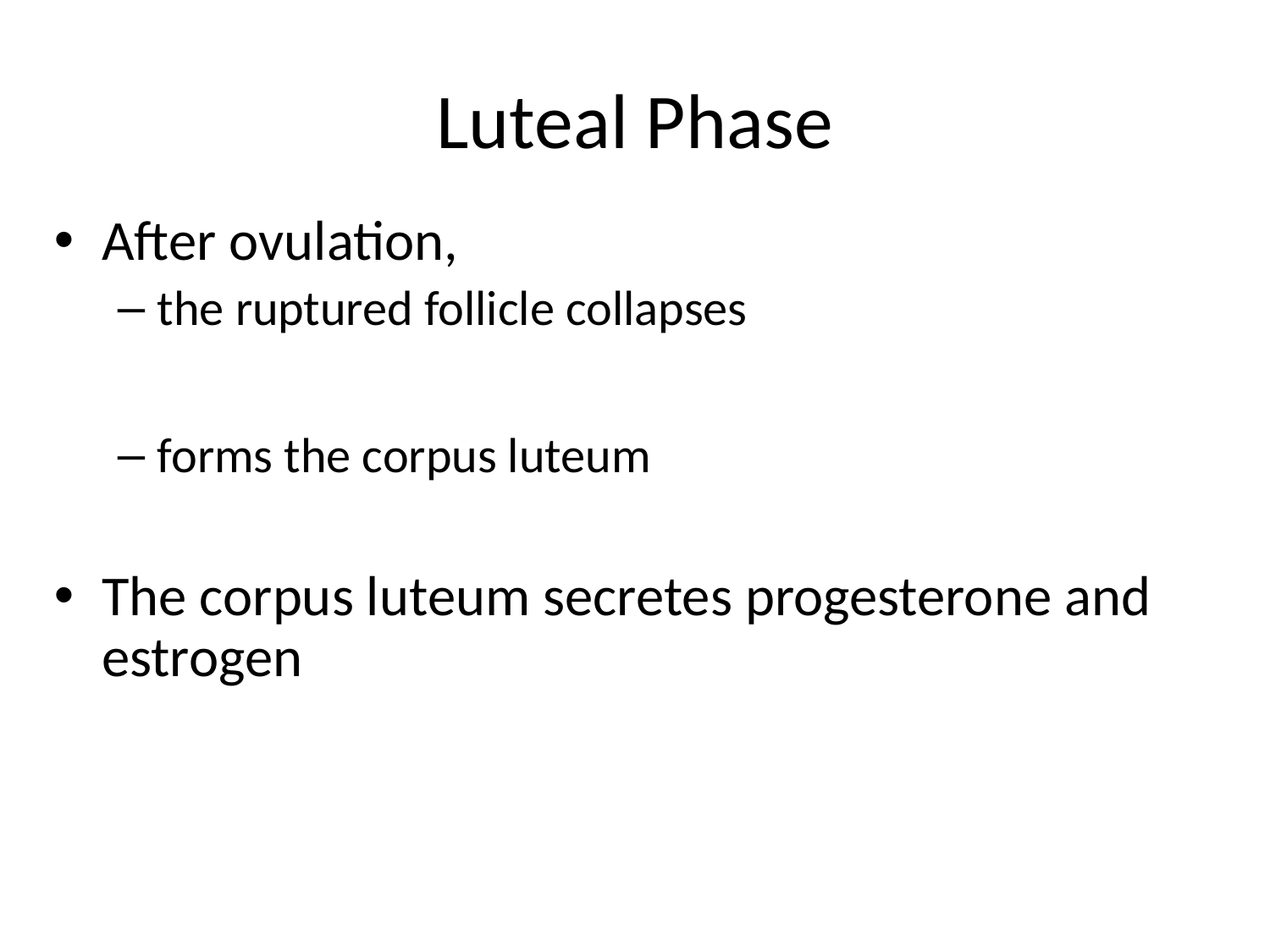

# Luteal Phase
After ovulation,
the ruptured follicle collapses

forms the corpus luteum

The corpus luteum secretes progesterone and estrogen